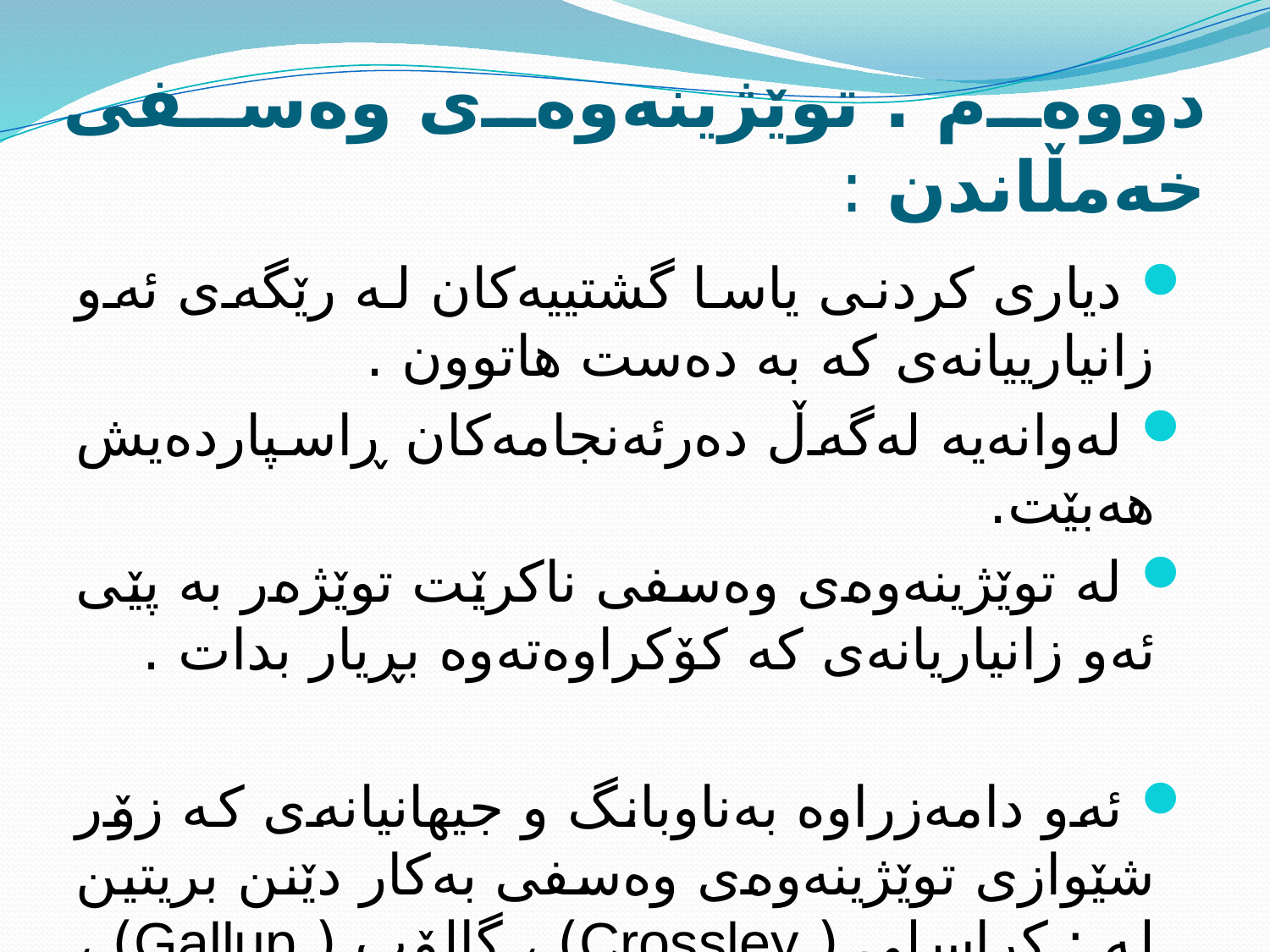

# دووه‌م . توێژینه‌وه‌ی وه‌سفی خه‌مڵاندن :
 دیاری کردنی یاسا گشتییه‌كان لە رێگەی ئەو زانیارییانەی کە بە دەست هاتوون .
 له‌وانه‌یه‌ له‌گه‌ڵ ده‌رئه‌نجامه‌كان ڕاسپارده‌یش هه‌بێت.
 له‌ توێژینه‌وه‌ی وه‌سفی ناكرێت توێژ‌ەر به‌ پێی ئه‌و زانیاریانه‌ی كه‌ كۆكراوه‌ته‌وه‌ بڕیار بدات .

 ئەو دامەزراوە بەناوبانگ و جیهانیانەی كە زۆر شێوازی توێژینەوەی وەسفی بەكار دێنن بریتین لە : كراسلی ( Crossley) ، گالۆپ ( Gallup) ، هەریس ( Harris) و رۆپێر ( Roper) .